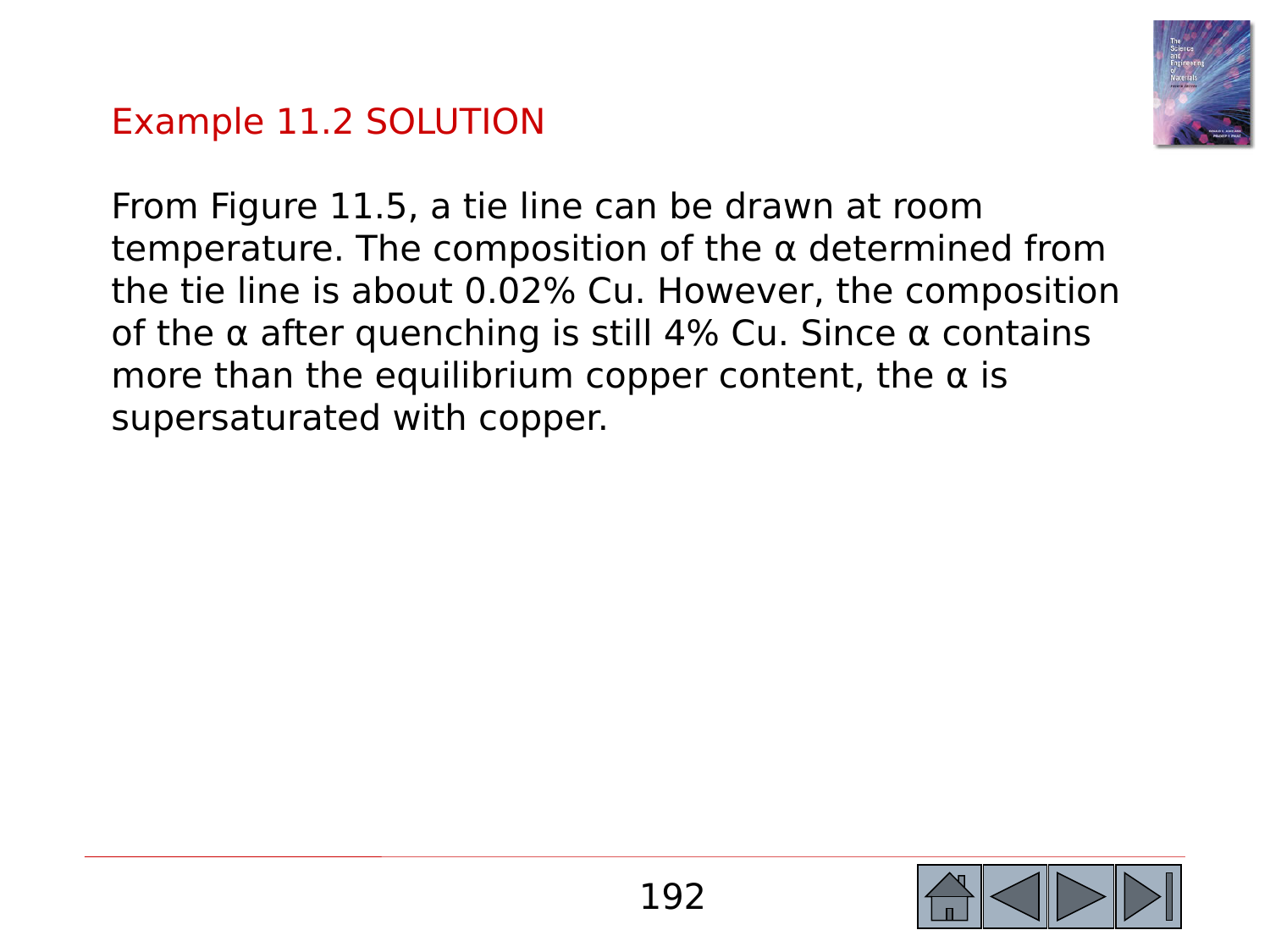

Example 11.2 SOLUTION

From Figure 11.5, a tie line can be drawn at room temperature. The composition of the α determined from the tie line is about 0.02% Cu. However, the composition of the α after quenching is still 4% Cu. Since α contains more than the equilibrium copper content, the α is supersaturated with copper.